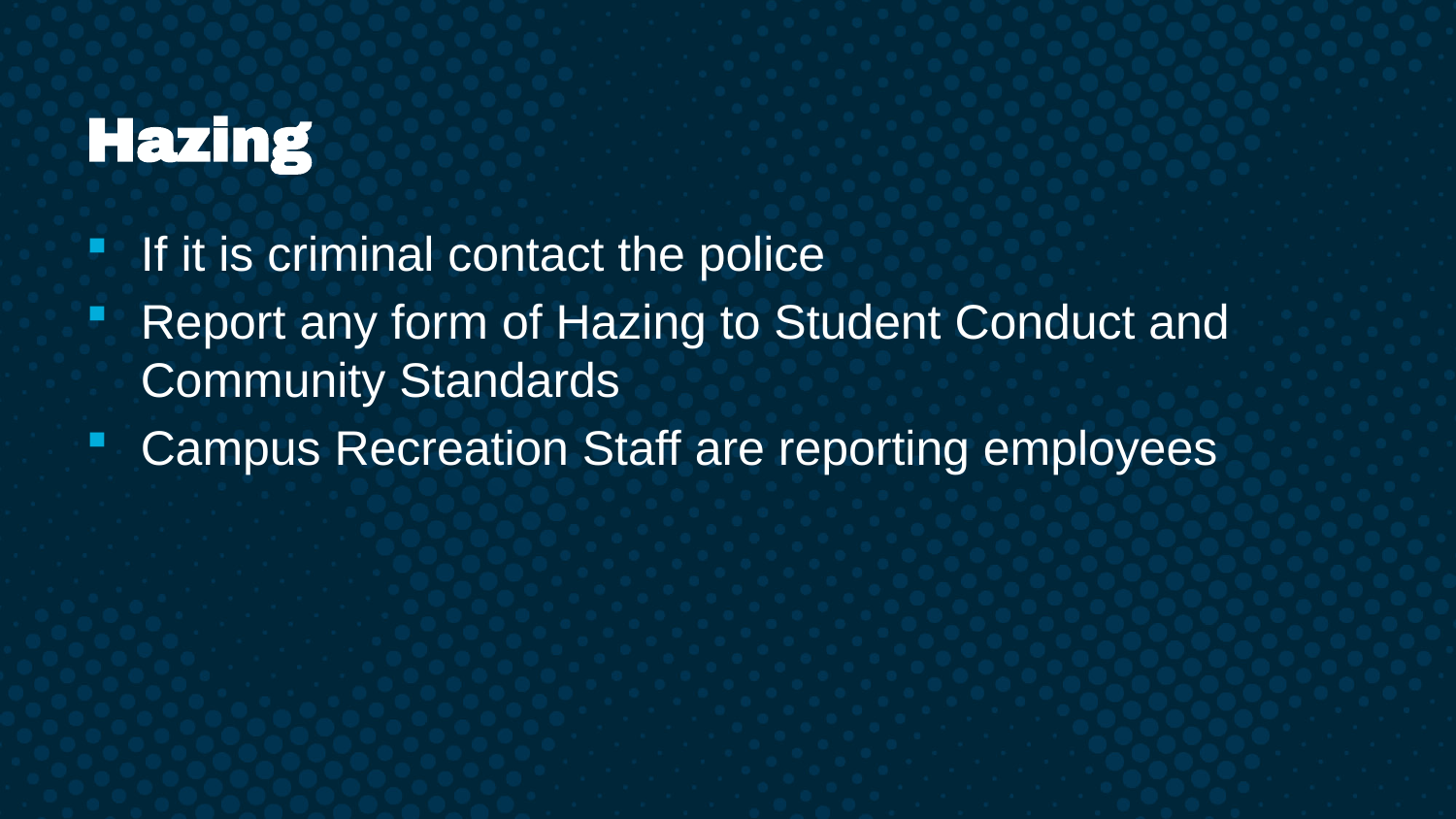

# Hazing
If it is criminal contact the police
Report any form of Hazing to Student Conduct and Community Standards
Campus Recreation Staff are reporting employees